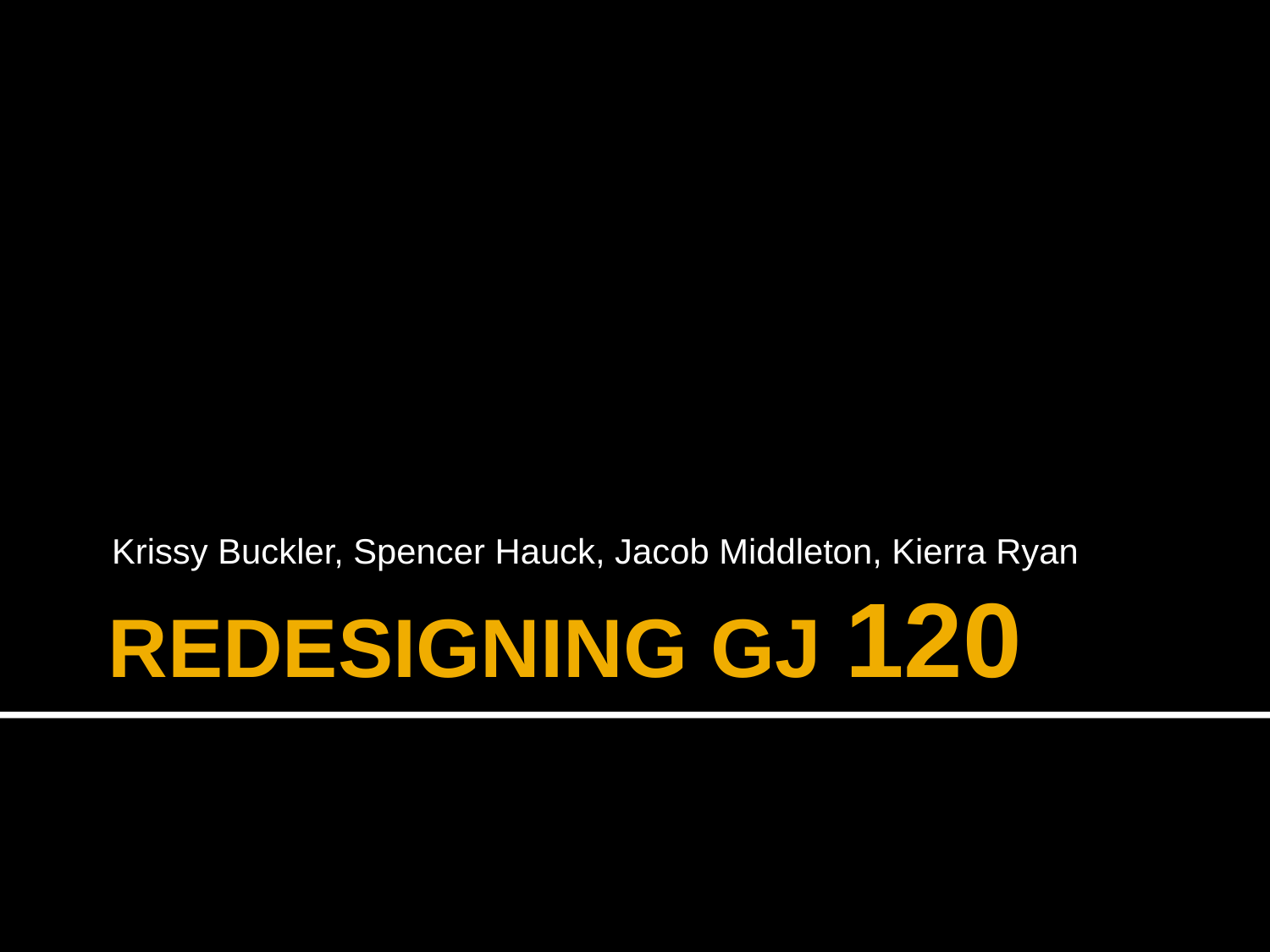

Krissy Buckler, Spencer Hauck, Jacob Middleton, Kierra Ryan
# REDESIGNING GJ 120